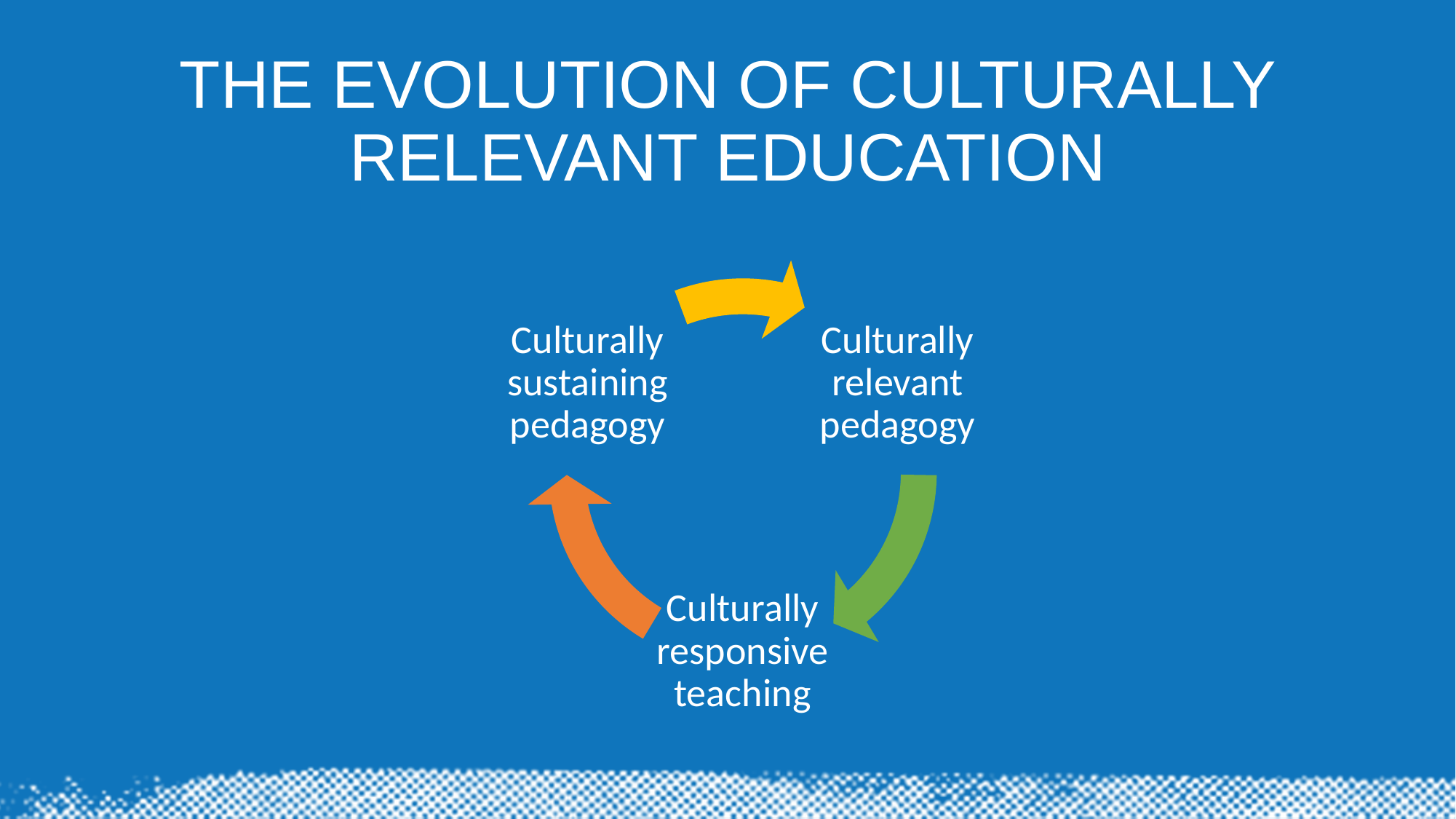

# The evolution of culturally relevant education
Culturally relevant pedagogy
Culturally responsive teaching
Culturally sustaining pedagogy